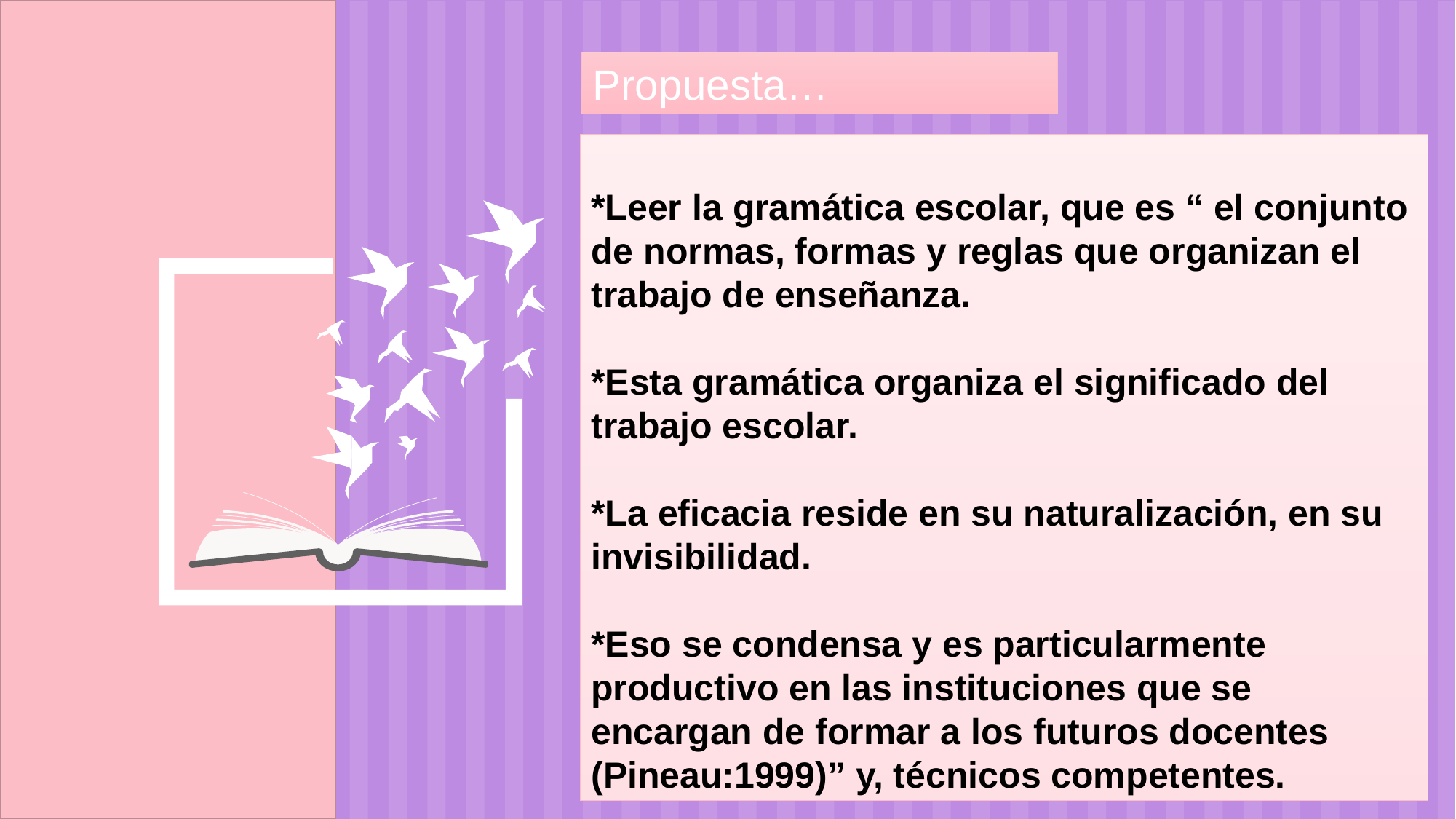

Propuesta:
Propuesta…

*Leer la gramática escolar, que es “ el conjunto de normas, formas y reglas que organizan el trabajo de enseñanza.

*Esta gramática organiza el significado del trabajo escolar.

*La eficacia reside en su naturalización, en su invisibilidad.

*Eso se condensa y es particularmente productivo en las instituciones que se encargan de formar a los futuros docentes (Pineau:1999)” y, técnicos competentes.